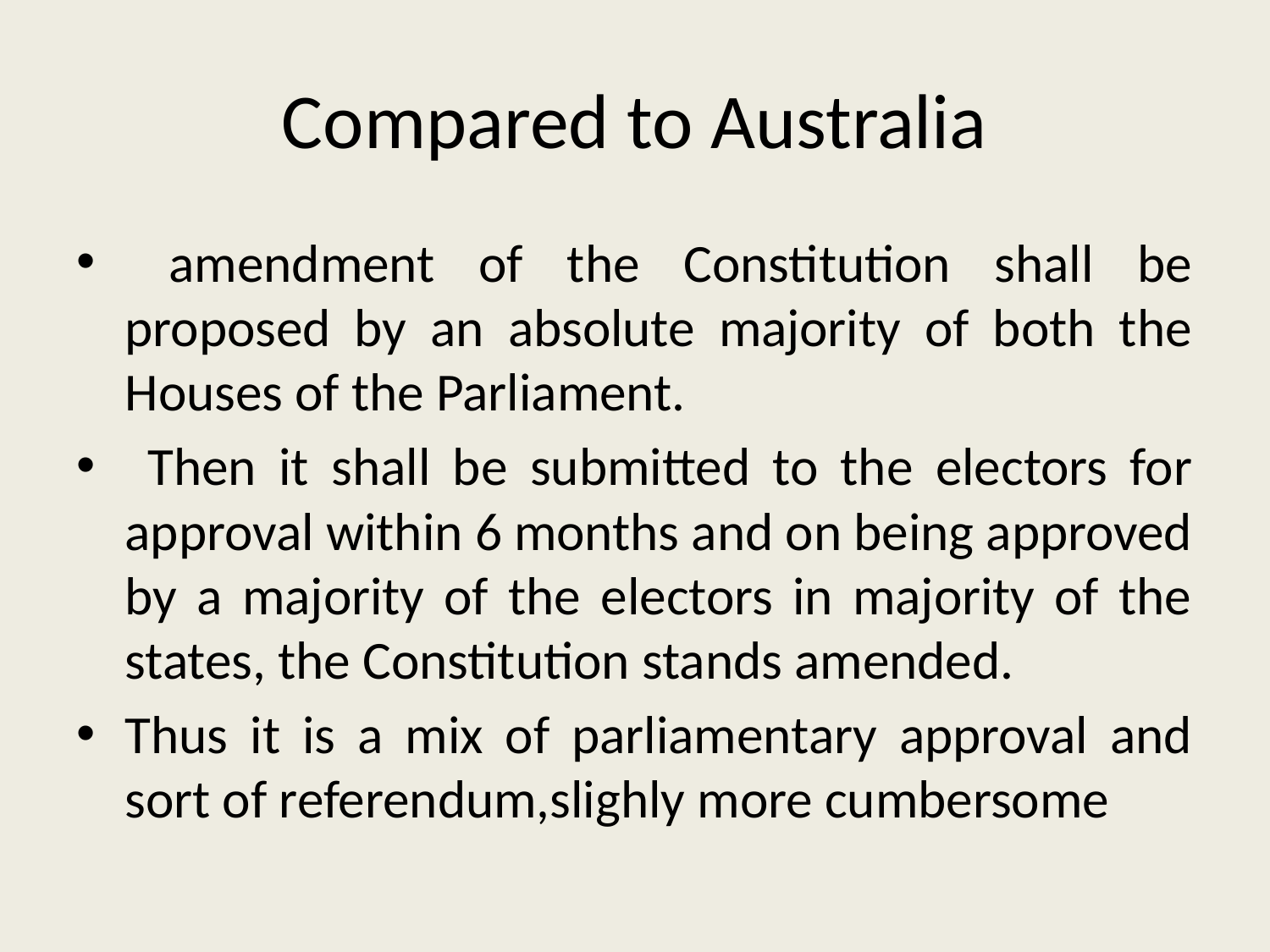

# Compared to Australia
 amendment of the Constitution shall be proposed by an absolute majority of both the Houses of the Parliament.
 Then it shall be submitted to the electors for approval within 6 months and on being approved by a majority of the electors in majority of the states, the Constitution stands amended.
Thus it is a mix of parliamentary approval and sort of referendum,slighly more cumbersome